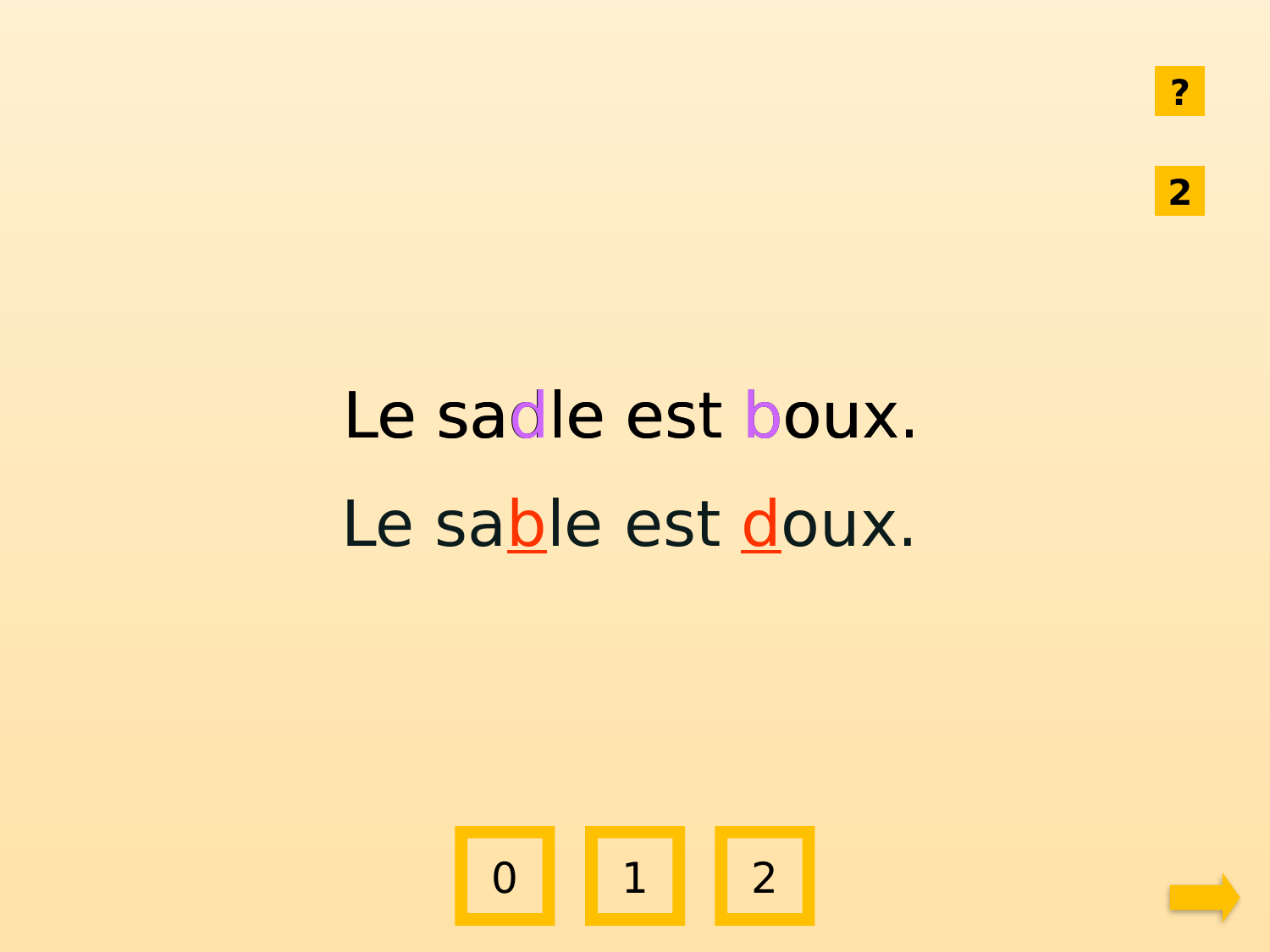

?
2
Le sadle est boux.
Le sadle est boux.
 Le sable est doux.
0
1
2